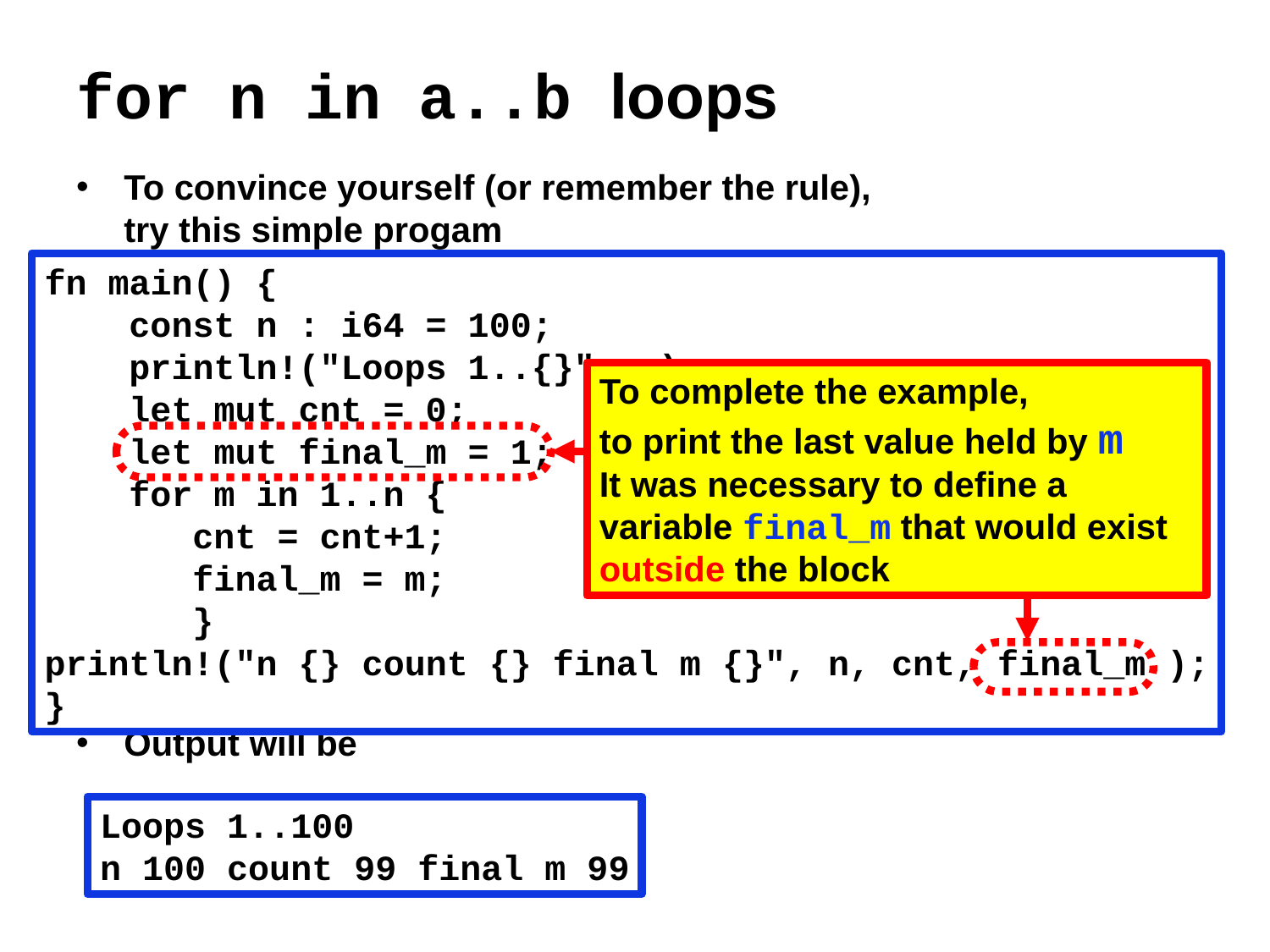

# for n in a..b loops
To convince yourself (or remember the rule),
try this simple progam

Output will be
fn main() {
    const n : i64 = 100;
    println!("Loops 1..{}", n);
    let mut cnt = 0;
    let mut final_m = 1;
    for m in 1..n {
       cnt = cnt+1;
       final_m = m;
       }
println!("n {} count {} final m {}", n, cnt, final_m );
}
To complete the example,
to print the last value held by m
It was necessary to define a variable final_m that would exist outside the block

Loops 1..100
n 100 count 99 final m 99